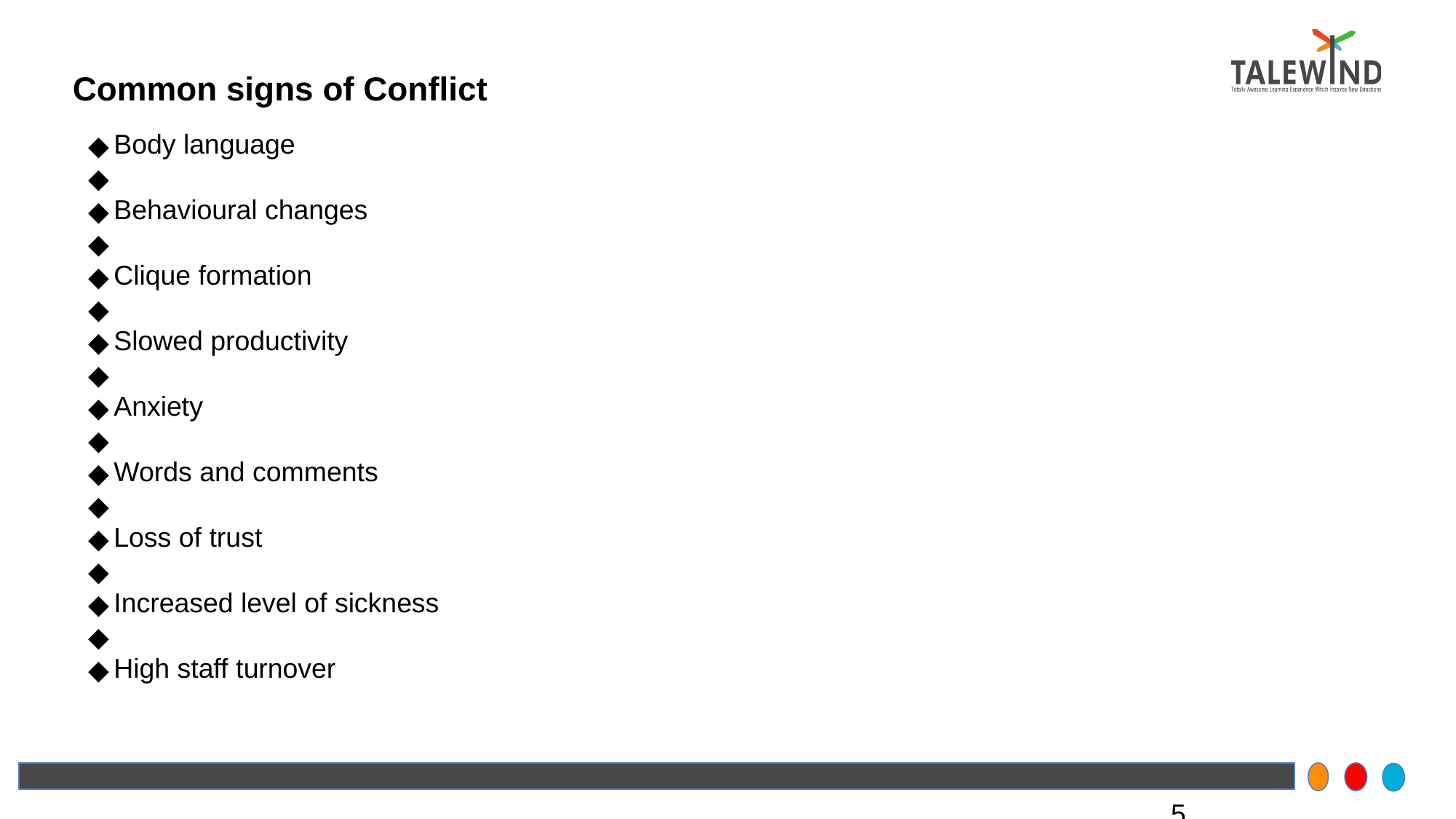

Common signs of Conflict
Body language

Behavioural changes

Clique formation

Slowed productivity

Anxiety

Words and comments

Loss of trust

Increased level of sickness

High staff turnover

5